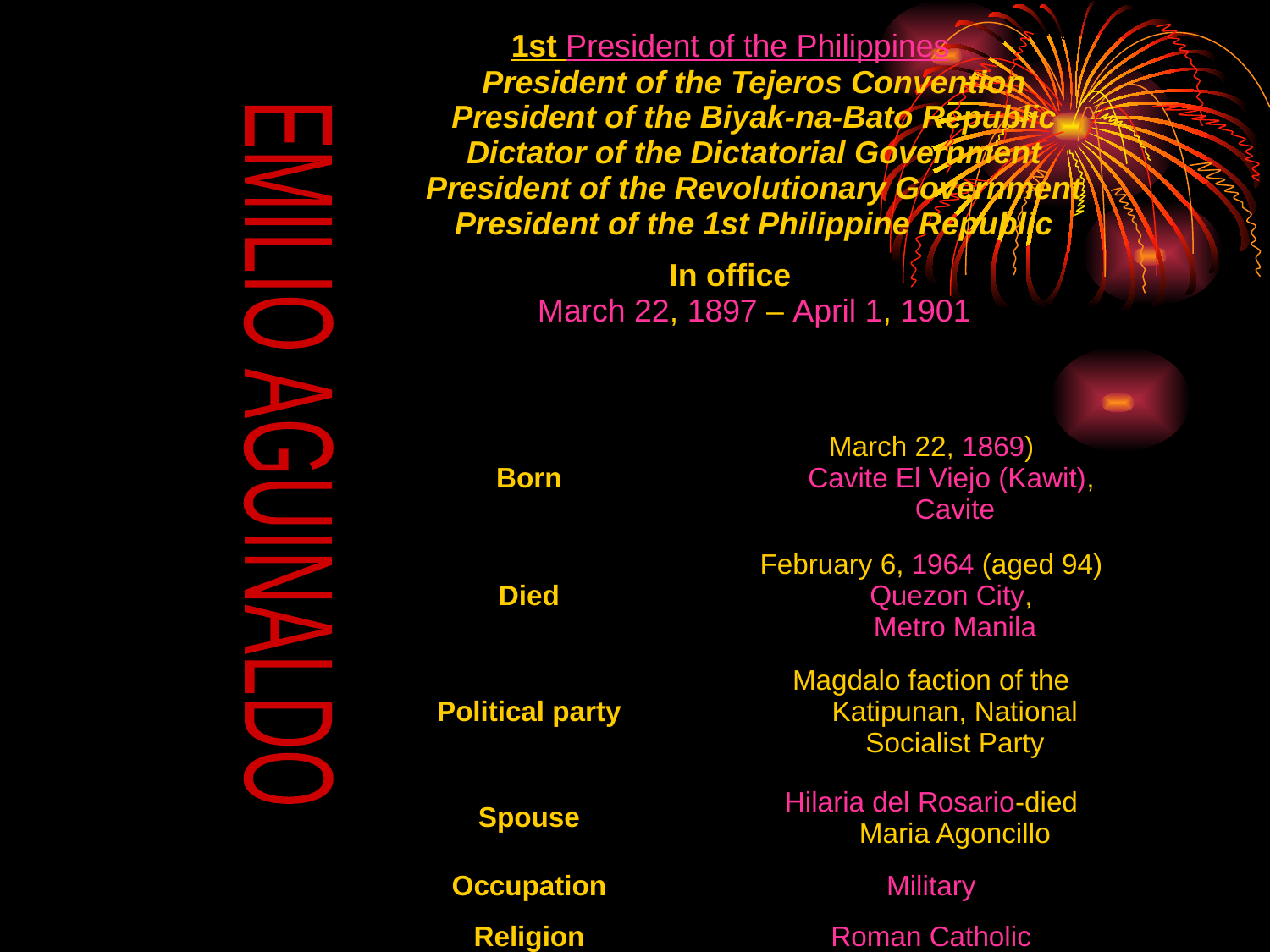

| 1st President of the Philippines President of the Tejeros Convention President of the Biyak-na-Bato Republic Dictator of the Dictatorial Government President of the Revolutionary Government President of the 1st Philippine Republic |  |
| --- | --- |
| In office March 22, 1897 – April 1, 1901 |  |
|  |  |
| Born | March 22, 1869) Cavite El Viejo (Kawit), Cavite |
| Died | February 6, 1964 (aged 94) Quezon City, Metro Manila |
| Political party | Magdalo faction of the Katipunan, National Socialist Party |
| Spouse | Hilaria del Rosario-died Maria Agoncillo |
| Occupation | Military |
| Religion | Roman Catholic |
EMILIO AGUINALDO